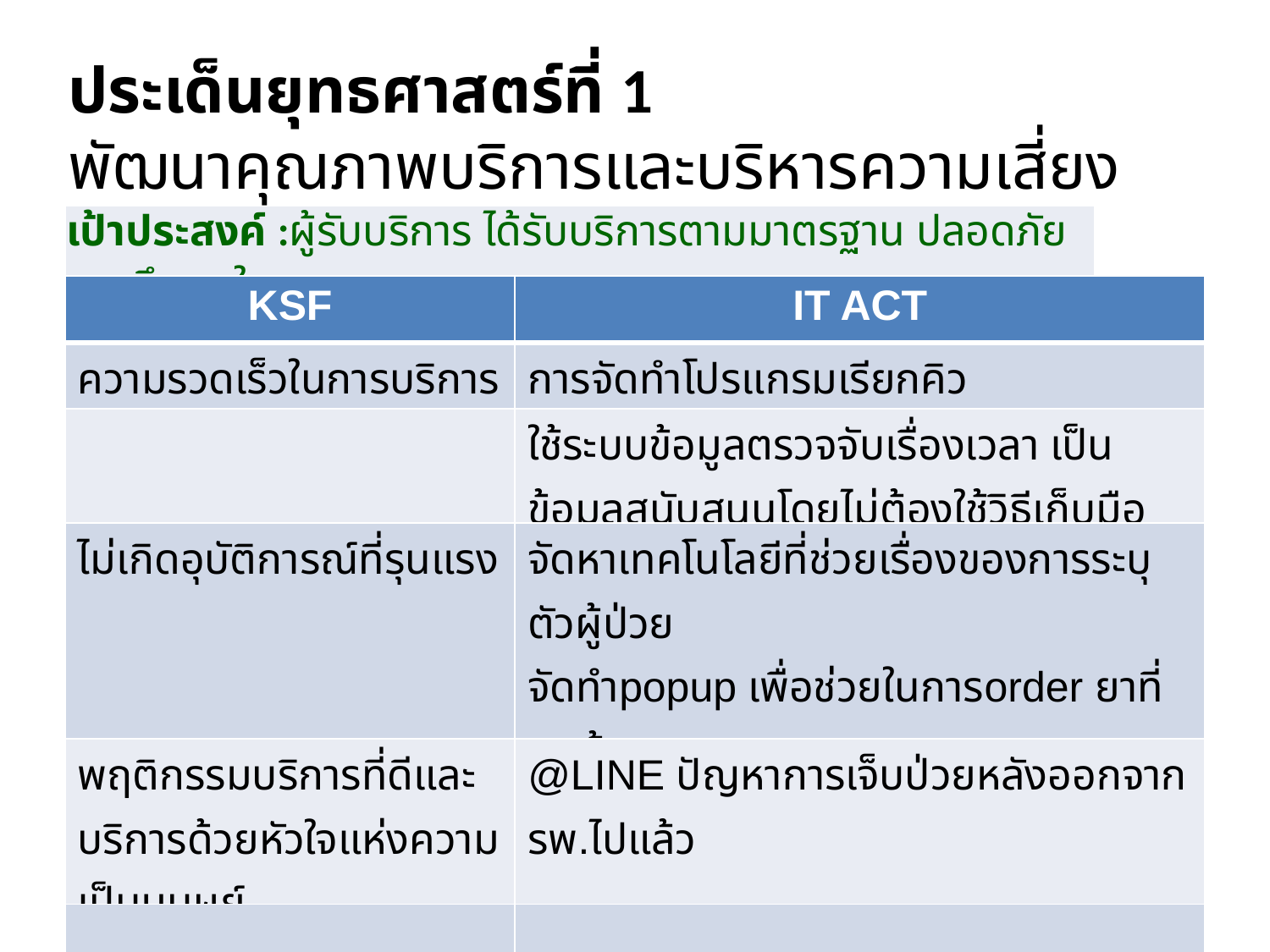

# ประเด็นยุทธศาสตร์ที่ 1 พัฒนาคุณภาพบริการและบริหารความเสี่ยง
| เป้าประสงค์ :ผู้รับบริการ ได้รับบริการตามมาตรฐาน ปลอดภัยและพึงพอใจ |
| --- |
| KSF | IT ACT |
| --- | --- |
| ความรวดเร็วในการบริการ | การจัดทำโปรแกรมเรียกคิว |
|  | ใช้ระบบข้อมูลตรวจจับเรื่องเวลา เป็นข้อมูลสนับสนุนโดยไม่ต้องใช้วิธีเก็บมือ |
| ไม่เกิดอุบัติการณ์ที่รุนแรง | จัดหาเทคโนโลยีที่ช่วยเรื่องของการระบุตัวผู้ป่วย จัดทำpopup เพื่อช่วยในการorder ยาที่ถูกต้อง |
| พฤติกรรมบริการที่ดีและ บริการด้วยหัวใจแห่งความเป็นมนุษย์ | @LINE ปัญหาการเจ็บป่วยหลังออกจากรพ.ไปแล้ว |
|  |  |
KSF